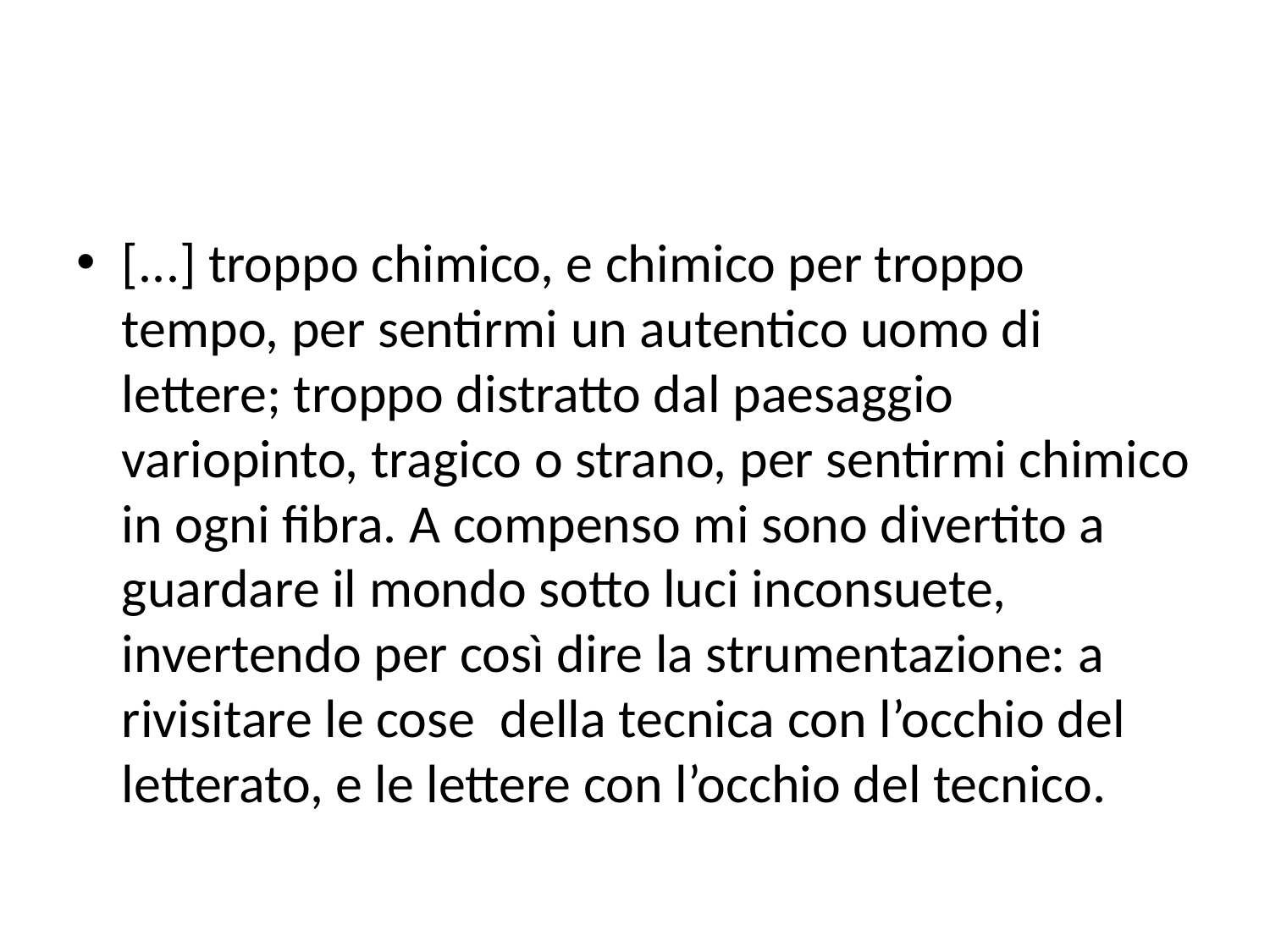

#
[...] troppo chimico, e chimico per troppo tempo, per sentirmi un autentico uomo di lettere; troppo distratto dal paesaggio variopinto, tragico o strano, per sentirmi chimico in ogni fibra. A compenso mi sono divertito a guardare il mondo sotto luci inconsuete, invertendo per così dire la strumentazione: a rivisitare le cose  della tecnica con l’occhio del letterato, e le lettere con l’occhio del tecnico.